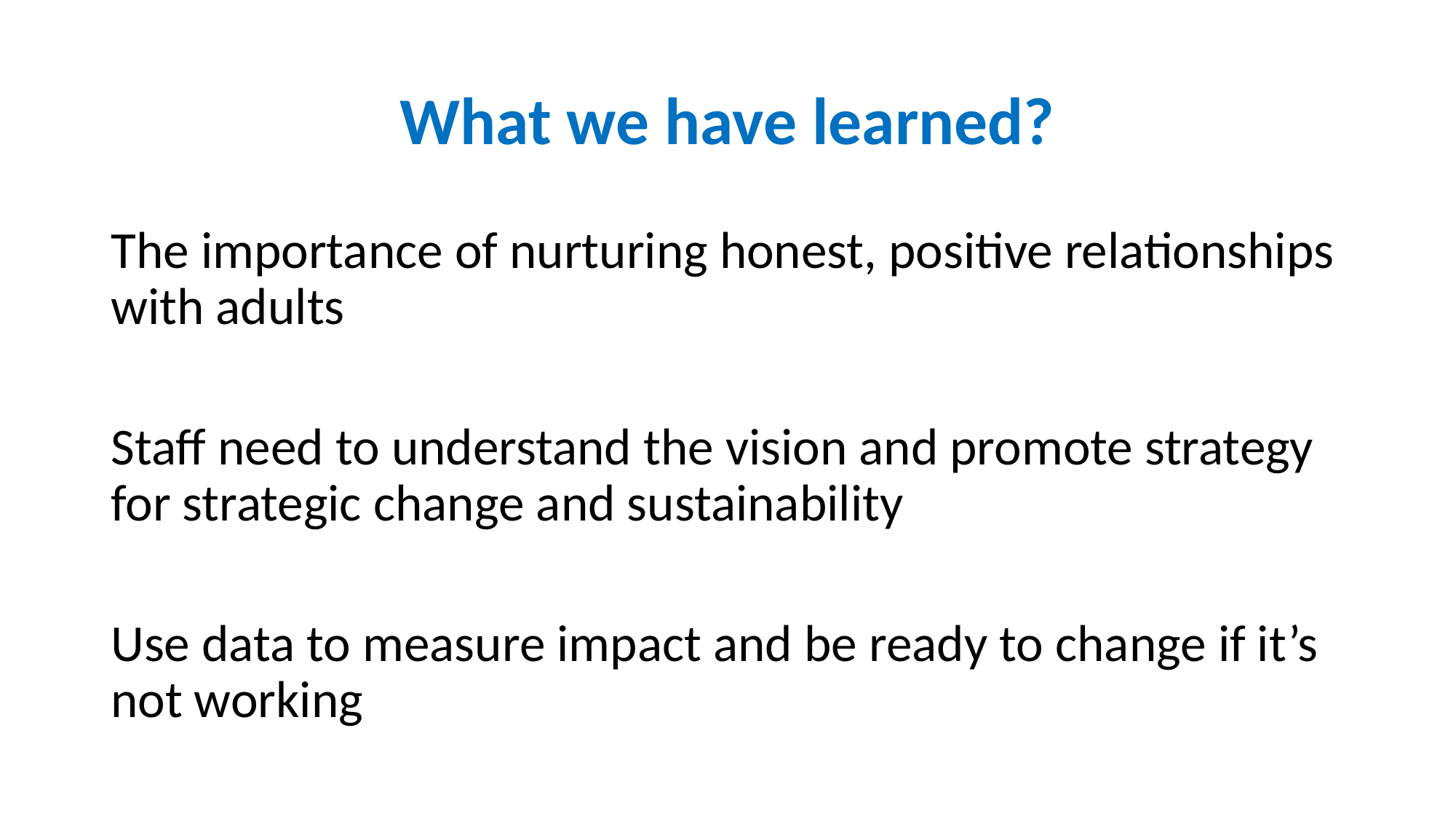

# What we have learned?
The importance of nurturing honest, positive relationships with adults

Staff need to understand the vision and promote strategy for strategic change and sustainability

Use data to measure impact and be ready to change if it’s not working